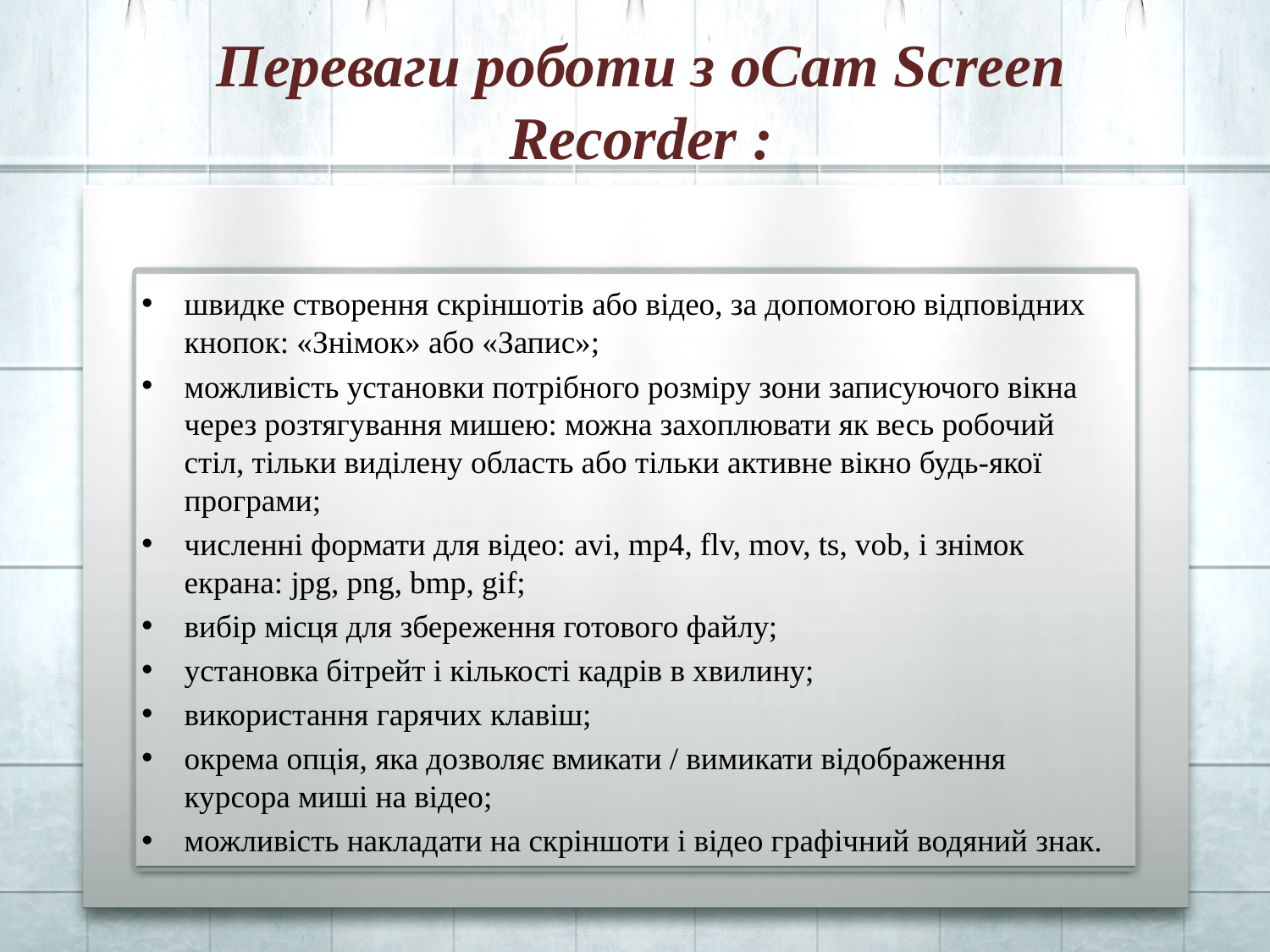

# Переваги роботи з оCam Screen Recorder :
швидке створення скріншотів або відео, за допомогою відповідних кнопок: «Знімок» або «Запис»;
можливість установки потрібного розміру зони записуючого вікна через розтягування мишею: можна захоплювати як весь робочий стіл, тільки виділену область або тільки активне вікно будь-якої програми;
численні формати для відео: avi, mp4, flv, mov, ts, vob, і знімок екрана: jpg, png, bmp, gif;
вибір місця для збереження готового файлу;
установка бітрейт і кількості кадрів в хвилину;
використання гарячих клавіш;
окрема опція, яка дозволяє вмикати / вимикати відображення курсора миші на відео;
можливість накладати на скріншоти і відео графічний водяний знак.